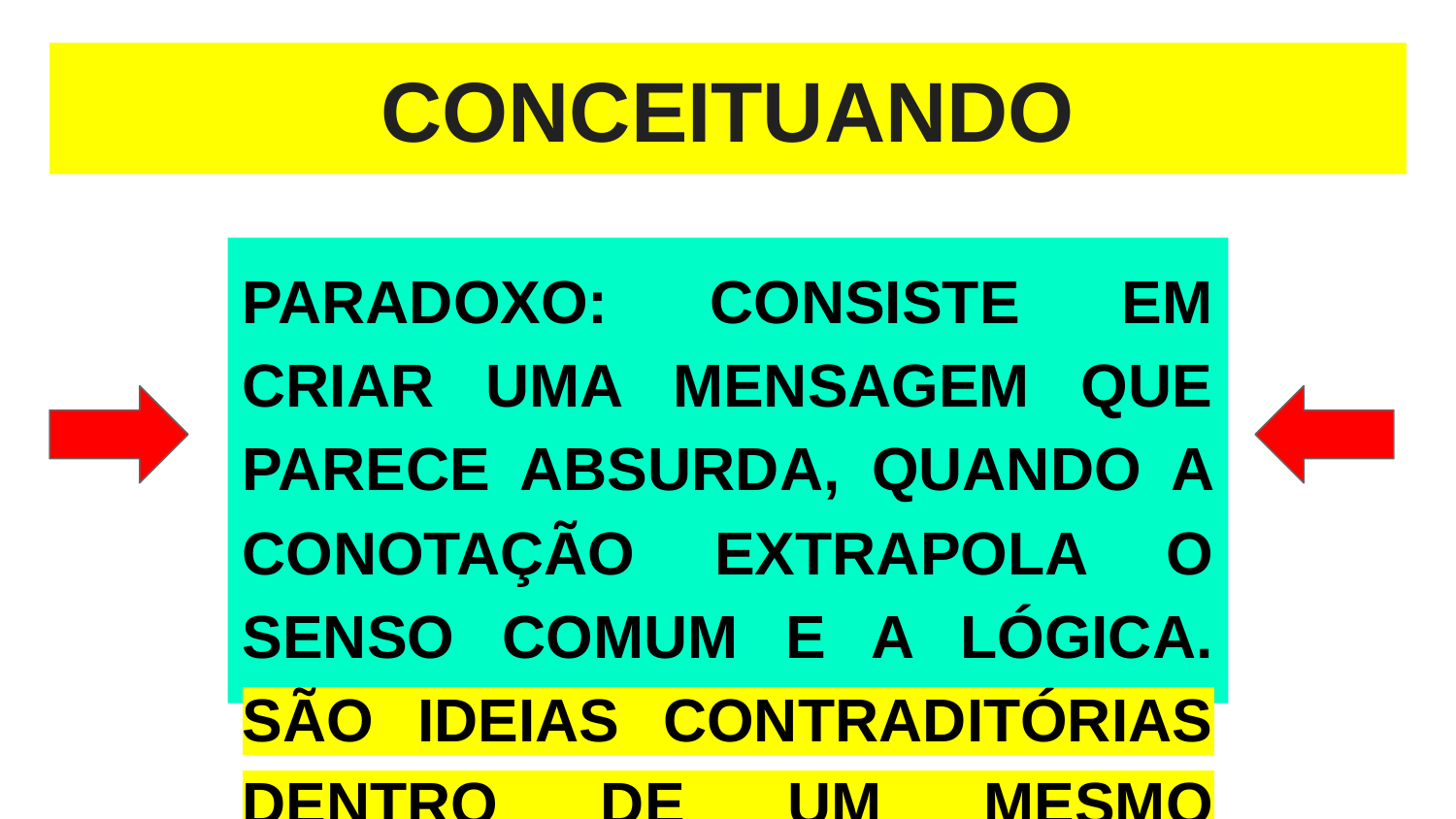

# CONCEITUANDO
PARADOXO: CONSISTE EM CRIAR UMA MENSAGEM QUE PARECE ABSURDA, QUANDO A CONOTAÇÃO EXTRAPOLA O SENSO COMUM E A LÓGICA. SÃO IDEIAS CONTRADITÓRIAS DENTRO DE UM MESMO CONTEXTO.